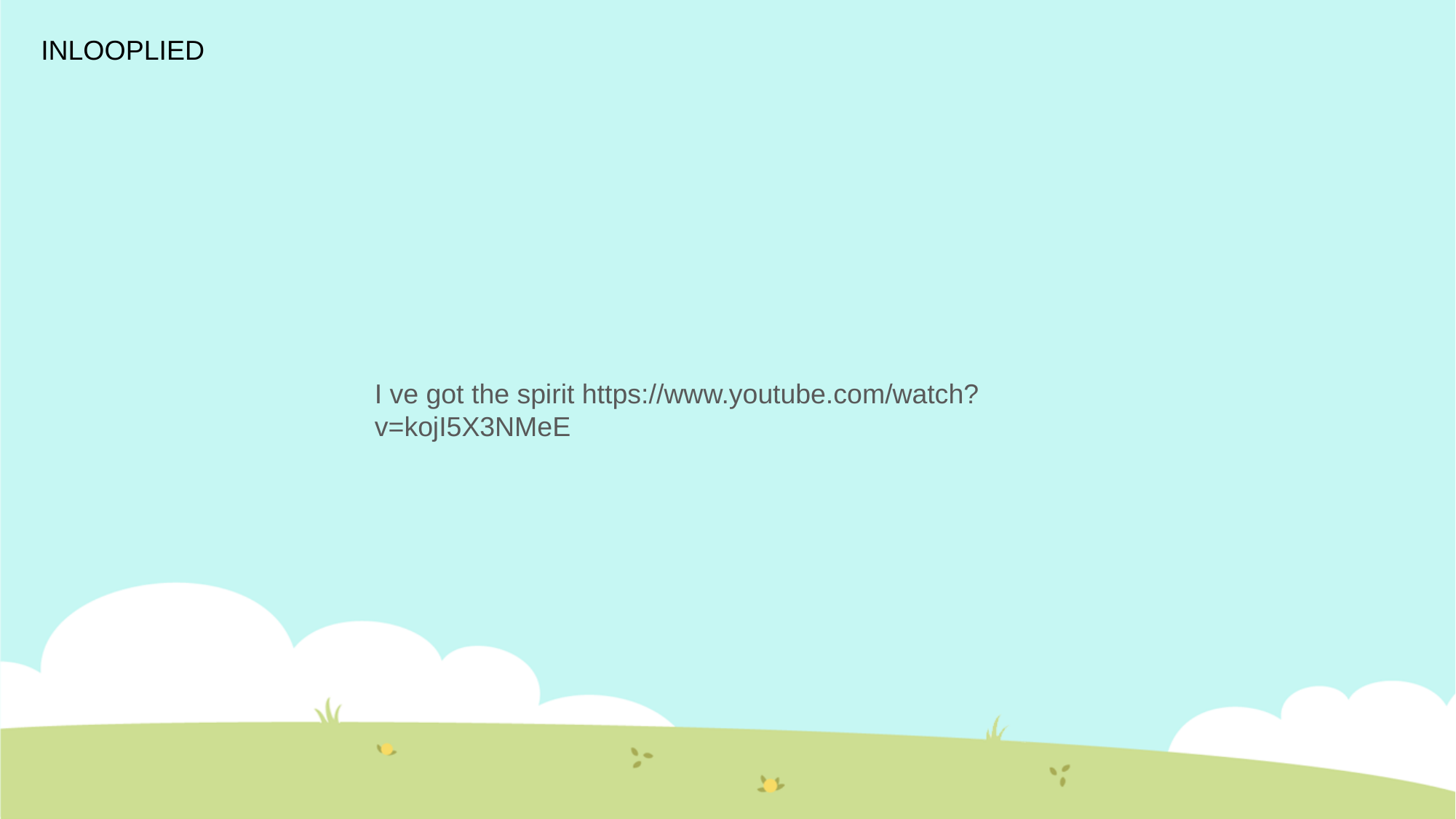

INLOOPLIED
I ve got the spirit https://www.youtube.com/watch?v=kojI5X3NMeE